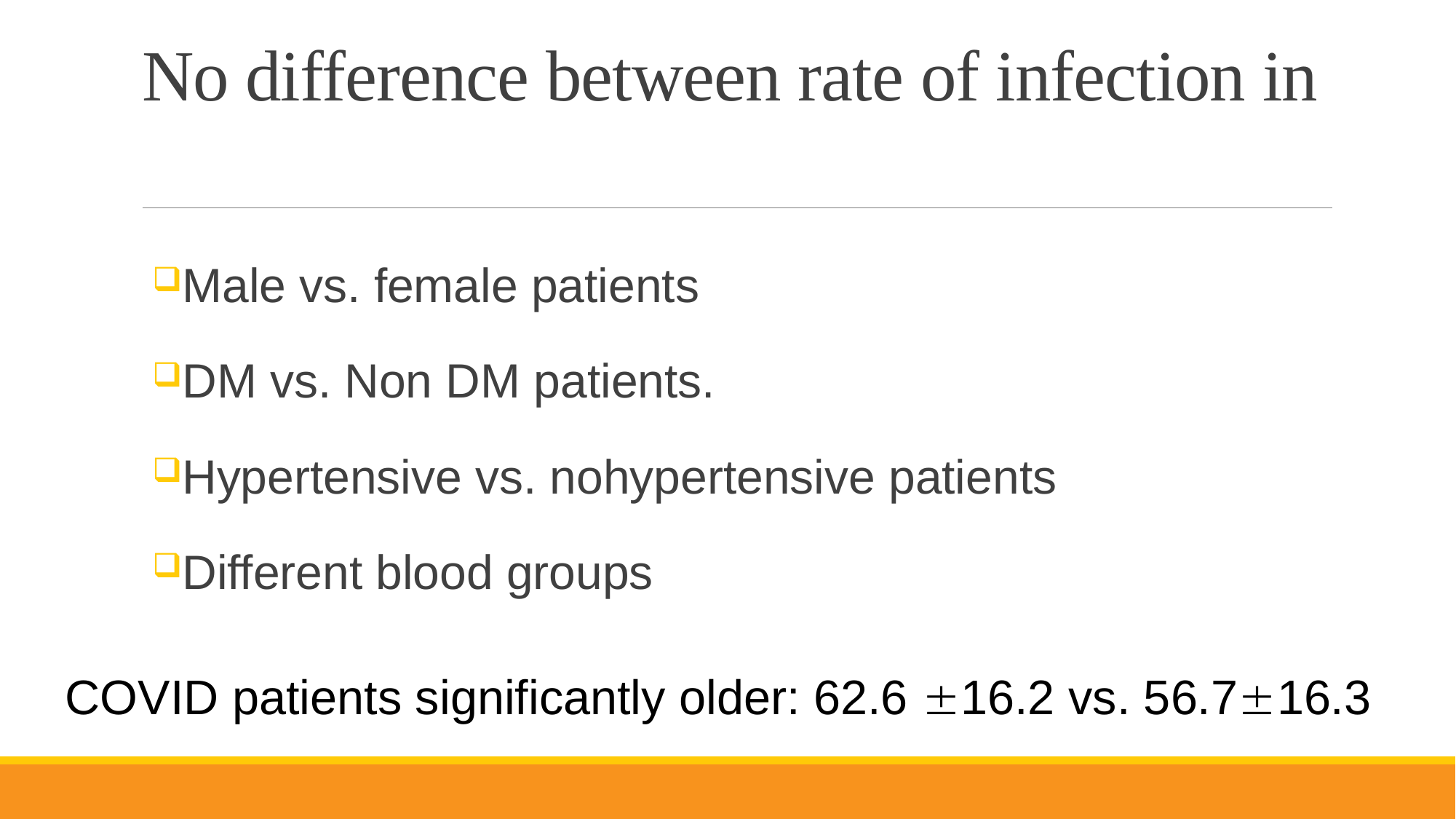

# No difference between rate of infection in
Male vs. female patients
DM vs. Non DM patients.
Hypertensive vs. nohypertensive patients
Different blood groups

COVID patients significantly older: 62.6 ±16.2 vs. 56.7±16.3